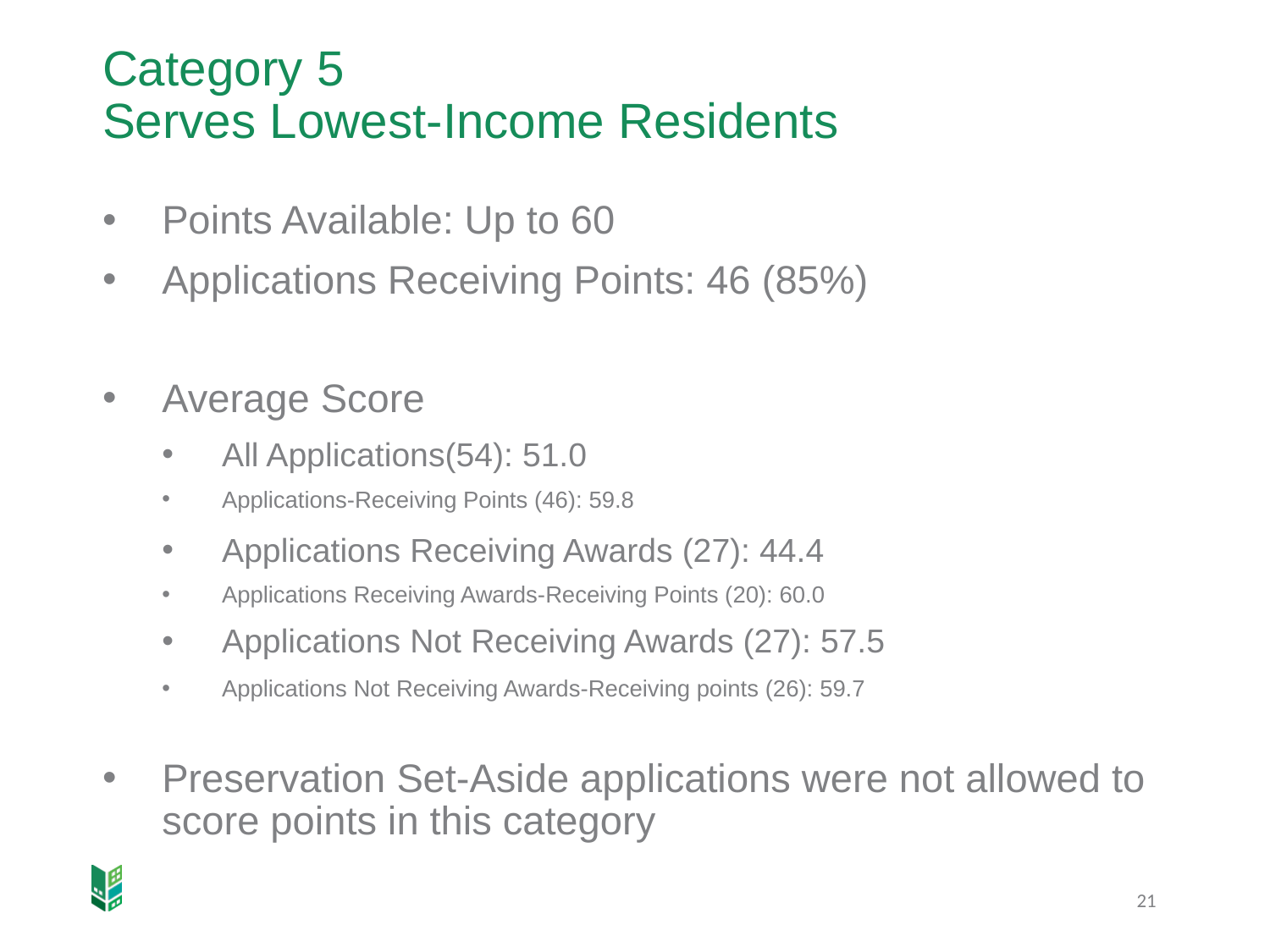

# Category 5 Serves Lowest-Income Residents
Points Available: Up to 60
Applications Receiving Points: 46 (85%)

Average Score
All Applications(54): 51.0
Applications-Receiving Points (46): 59.8
Applications Receiving Awards (27): 44.4
Applications Receiving Awards-Receiving Points (20): 60.0
Applications Not Receiving Awards (27): 57.5
Applications Not Receiving Awards-Receiving points (26): 59.7

Preservation Set-Aside applications were not allowed to score points in this category